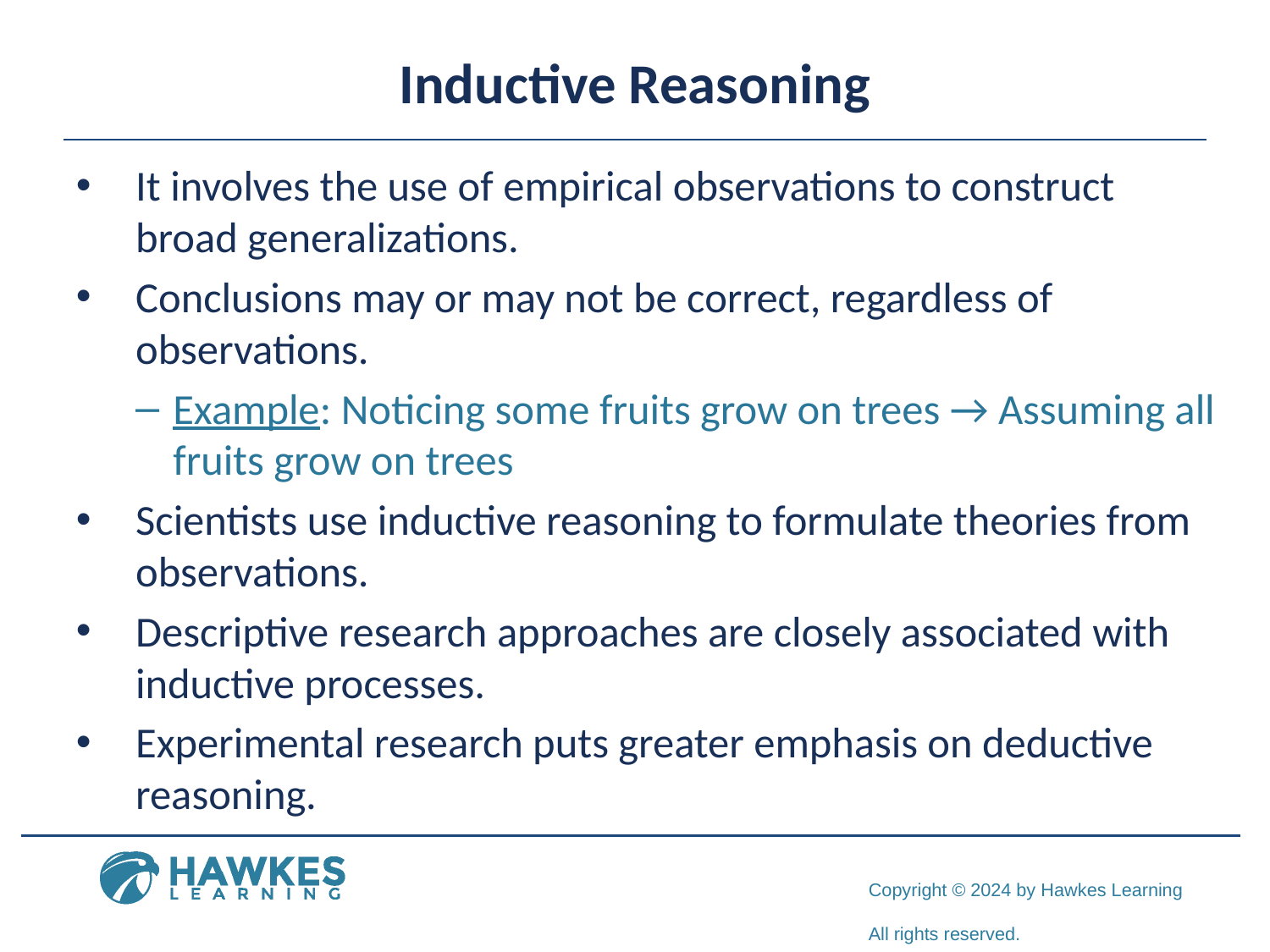

# Inductive Reasoning
It involves the use of empirical observations to construct broad generalizations.
Conclusions may or may not be correct, regardless of observations.
Example: Noticing some fruits grow on trees → Assuming all fruits grow on trees
Scientists use inductive reasoning to formulate theories from observations.
Descriptive research approaches are closely associated with inductive processes.
Experimental research puts greater emphasis on deductive reasoning.